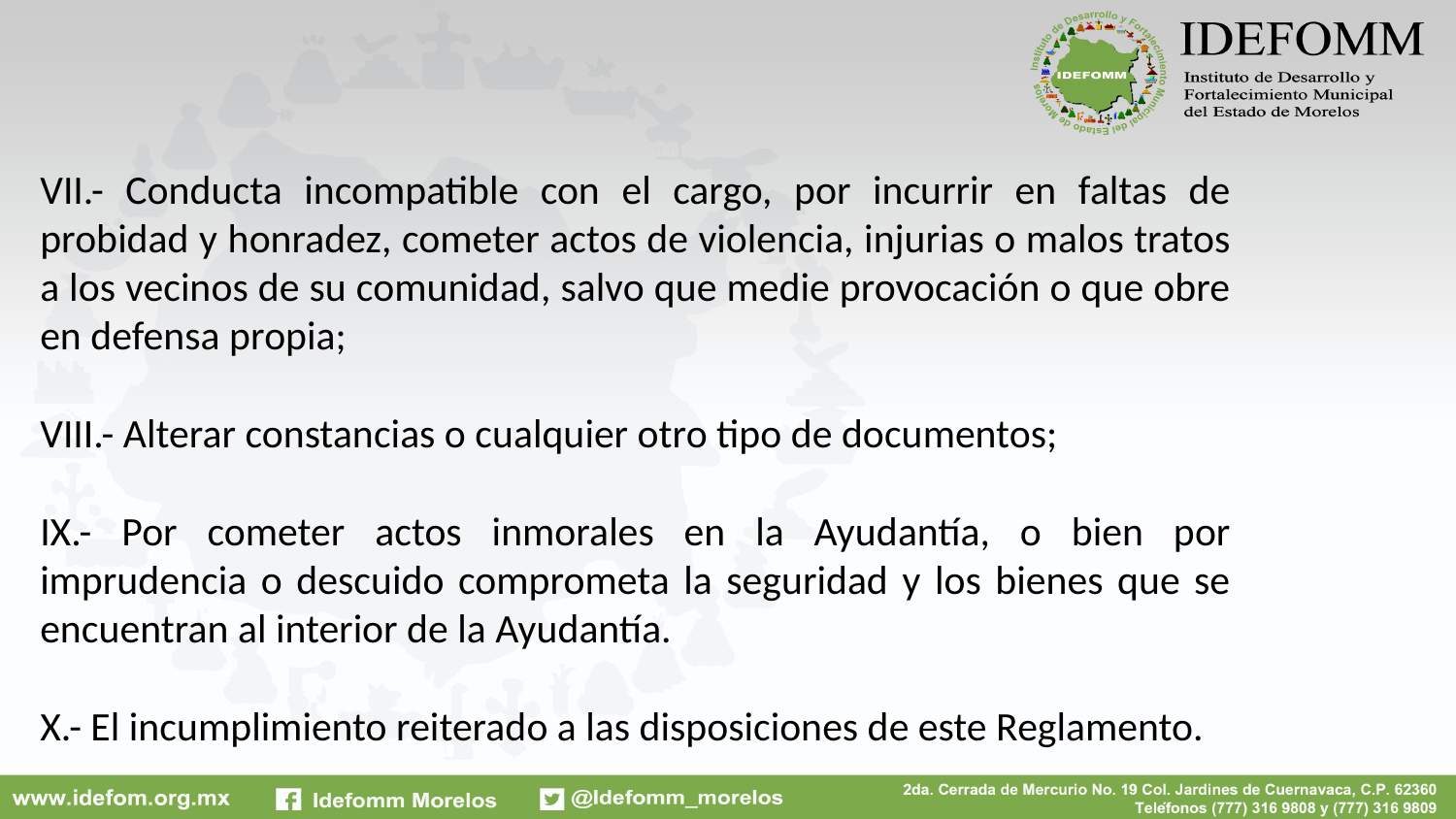

VII.- Conducta incompatible con el cargo, por incurrir en faltas de probidad y honradez, cometer actos de violencia, injurias o malos tratos a los vecinos de su comunidad, salvo que medie provocación o que obre en defensa propia;

VIII.- Alterar constancias o cualquier otro tipo de documentos;

IX.- Por cometer actos inmorales en la Ayudantía, o bien por imprudencia o descuido comprometa la seguridad y los bienes que se encuentran al interior de la Ayudantía.

X.- El incumplimiento reiterado a las disposiciones de este Reglamento.